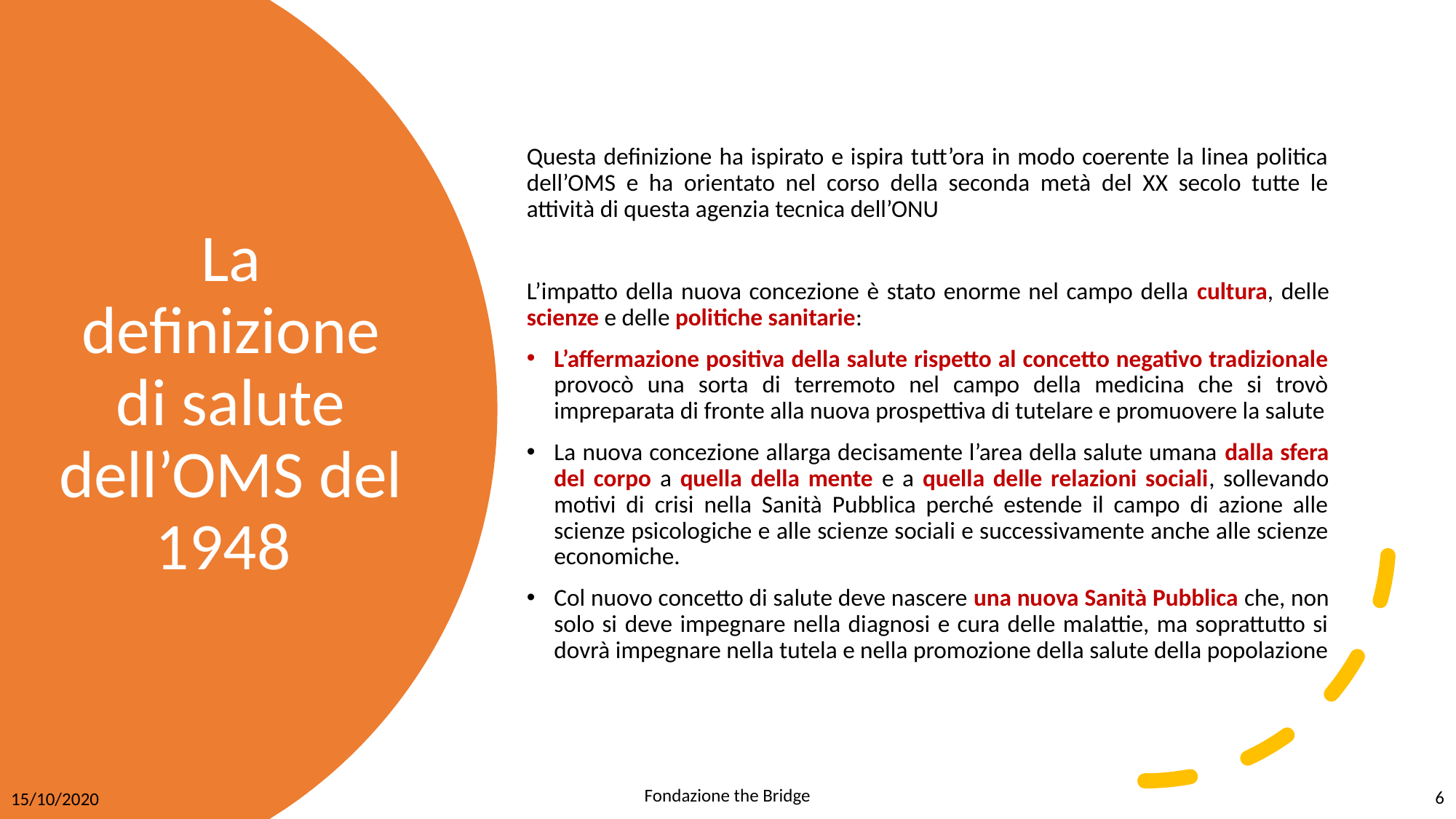

Questa definizione ha ispirato e ispira tutt’ora in modo coerente la linea politica dell’OMS e ha orientato nel corso della seconda metà del XX secolo tutte le attività di questa agenzia tecnica dell’ONU

L’impatto della nuova concezione è stato enorme nel campo della cultura, delle scienze e delle politiche sanitarie:
L’affermazione positiva della salute rispetto al concetto negativo tradizionale provocò una sorta di terremoto nel campo della medicina che si trovò impreparata di fronte alla nuova prospettiva di tutelare e promuovere la salute
La nuova concezione allarga decisamente l’area della salute umana dalla sfera del corpo a quella della mente e a quella delle relazioni sociali, sollevando motivi di crisi nella Sanità Pubblica perché estende il campo di azione alle scienze psicologiche e alle scienze sociali e successivamente anche alle scienze economiche.
Col nuovo concetto di salute deve nascere una nuova Sanità Pubblica che, non solo si deve impegnare nella diagnosi e cura delle malattie, ma soprattutto si dovrà impegnare nella tutela e nella promozione della salute della popolazione
# La definizione di salute dell’OMS del 1948

Fondazione the Bridge
6
15/10/2020